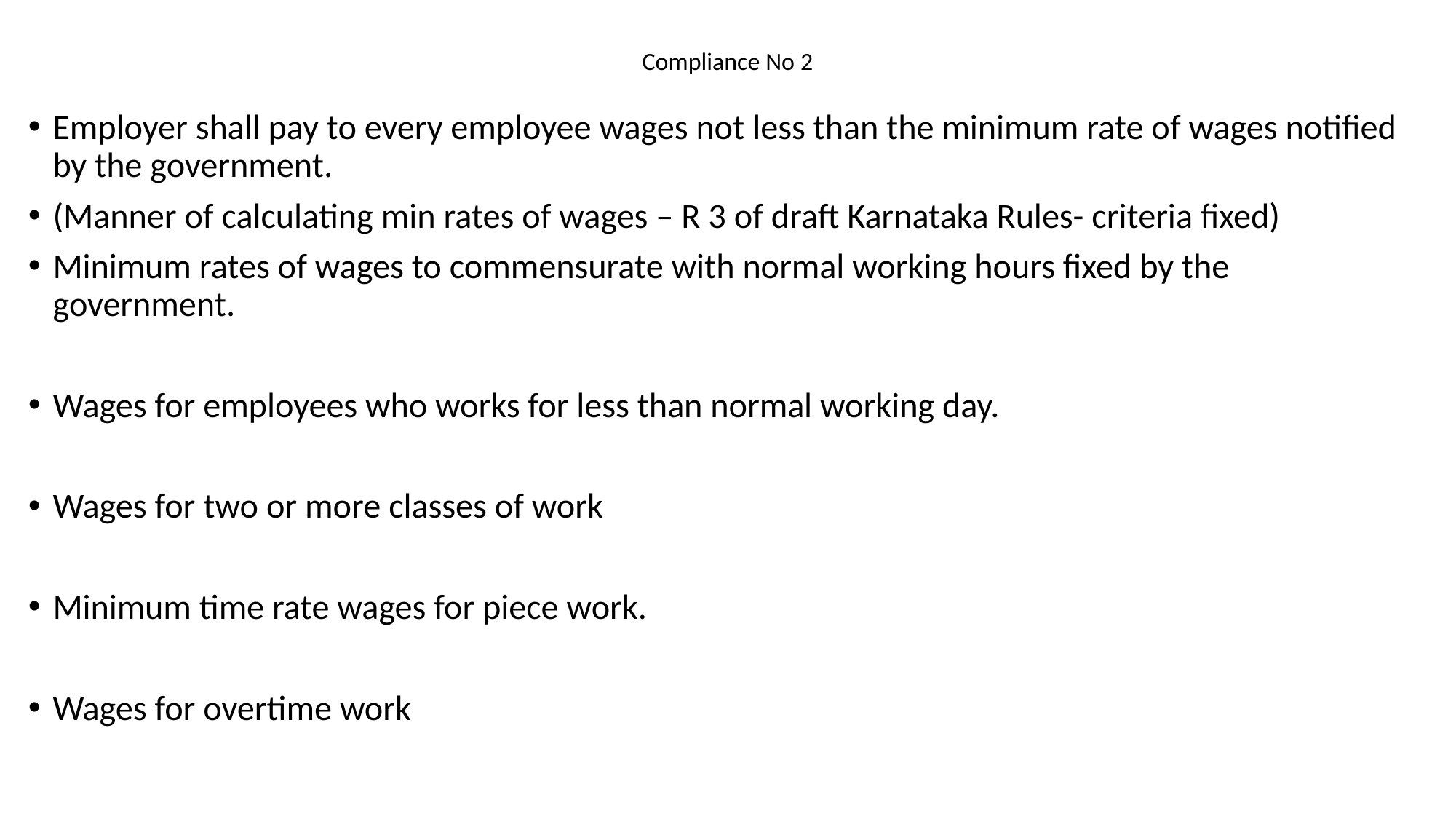

# Compliance No 2
Employer shall pay to every employee wages not less than the minimum rate of wages notified by the government.
(Manner of calculating min rates of wages – R 3 of draft Karnataka Rules- criteria fixed)
Minimum rates of wages to commensurate with normal working hours fixed by the government.

Wages for employees who works for less than normal working day.

Wages for two or more classes of work

Minimum time rate wages for piece work.

Wages for overtime work